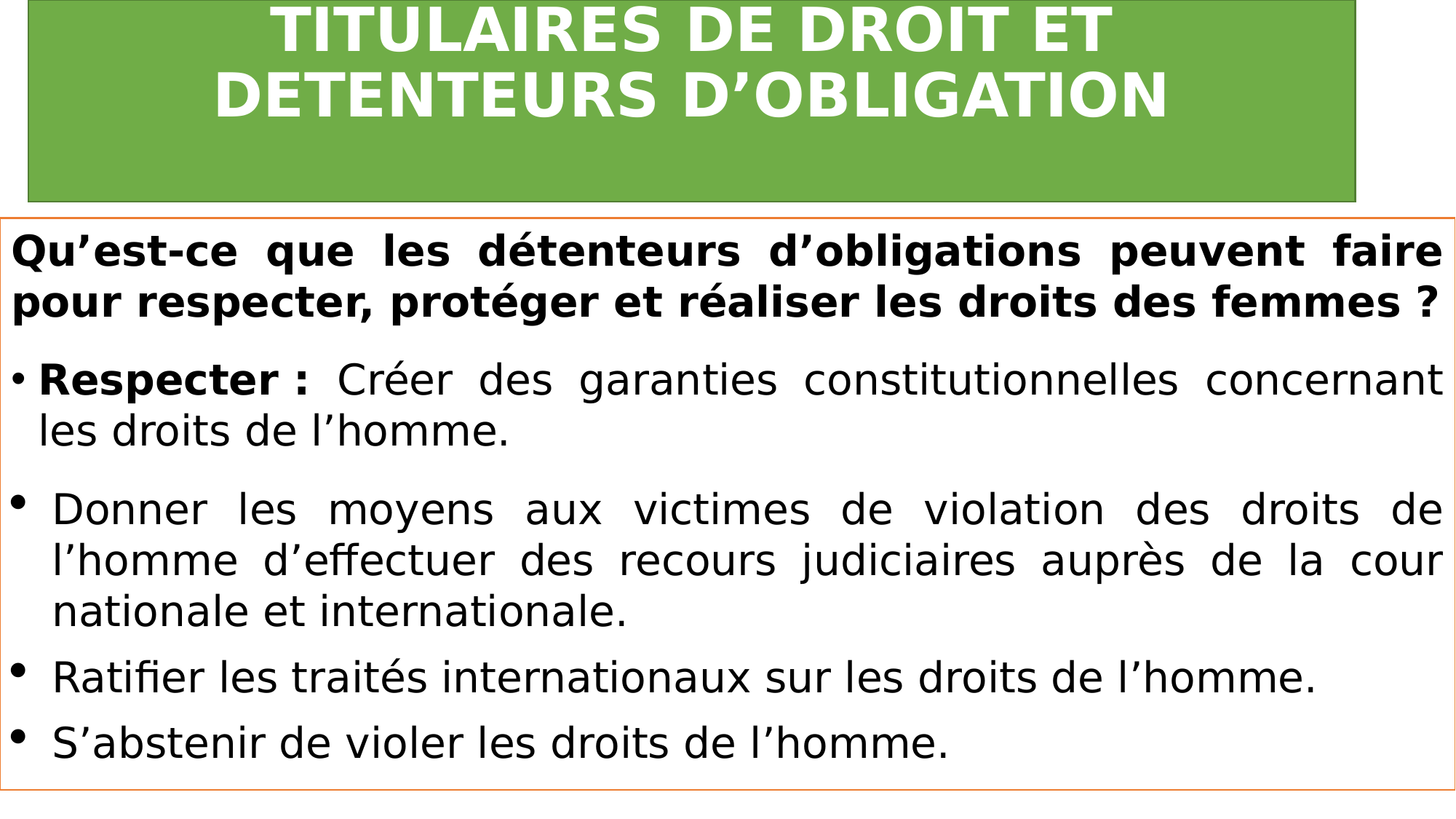

# TITULAIRES DE DROIT ET DETENTEURS D’OBLIGATION
Qu’est-ce que les détenteurs d’obligations peuvent faire pour respecter, protéger et réaliser les droits des femmes ?
Respecter : Créer des garanties constitutionnelles concernant les droits de l’homme.
Donner les moyens aux victimes de violation des droits de l’homme d’effectuer des recours judiciaires auprès de la cour nationale et internationale.
Ratifier les traités internationaux sur les droits de l’homme.
S’abstenir de violer les droits de l’homme.